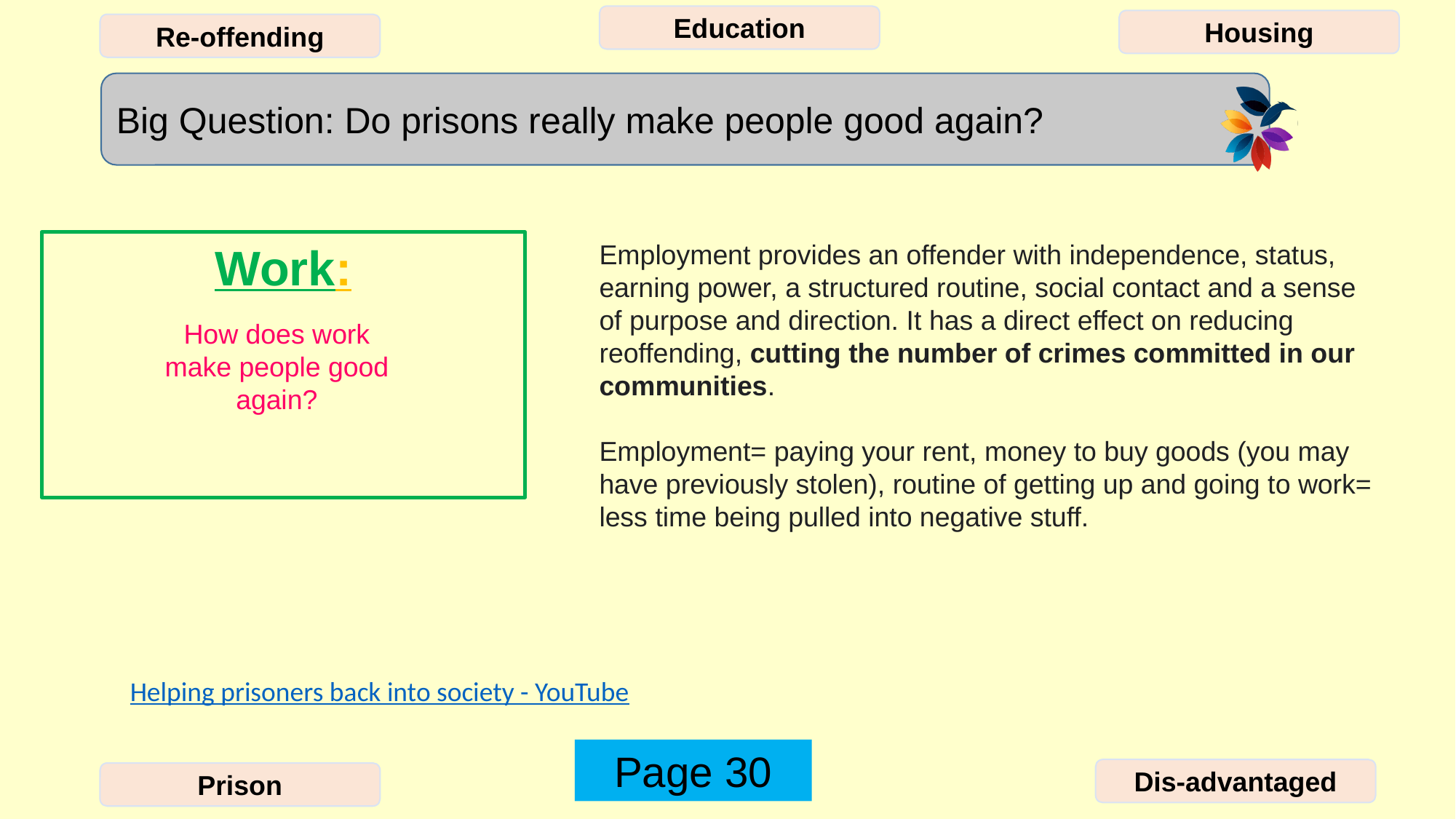

Work:

Employment provides an offender with independence, status, earning power, a structured routine, social contact and a sense of purpose and direction. It has a direct effect on reducing reoffending, cutting the number of crimes committed in our communities.

Employment= paying your rent, money to buy goods (you may have previously stolen), routine of getting up and going to work= less time being pulled into negative stuff.
How does work make people good again?
Helping prisoners back into society - YouTube
Page 30